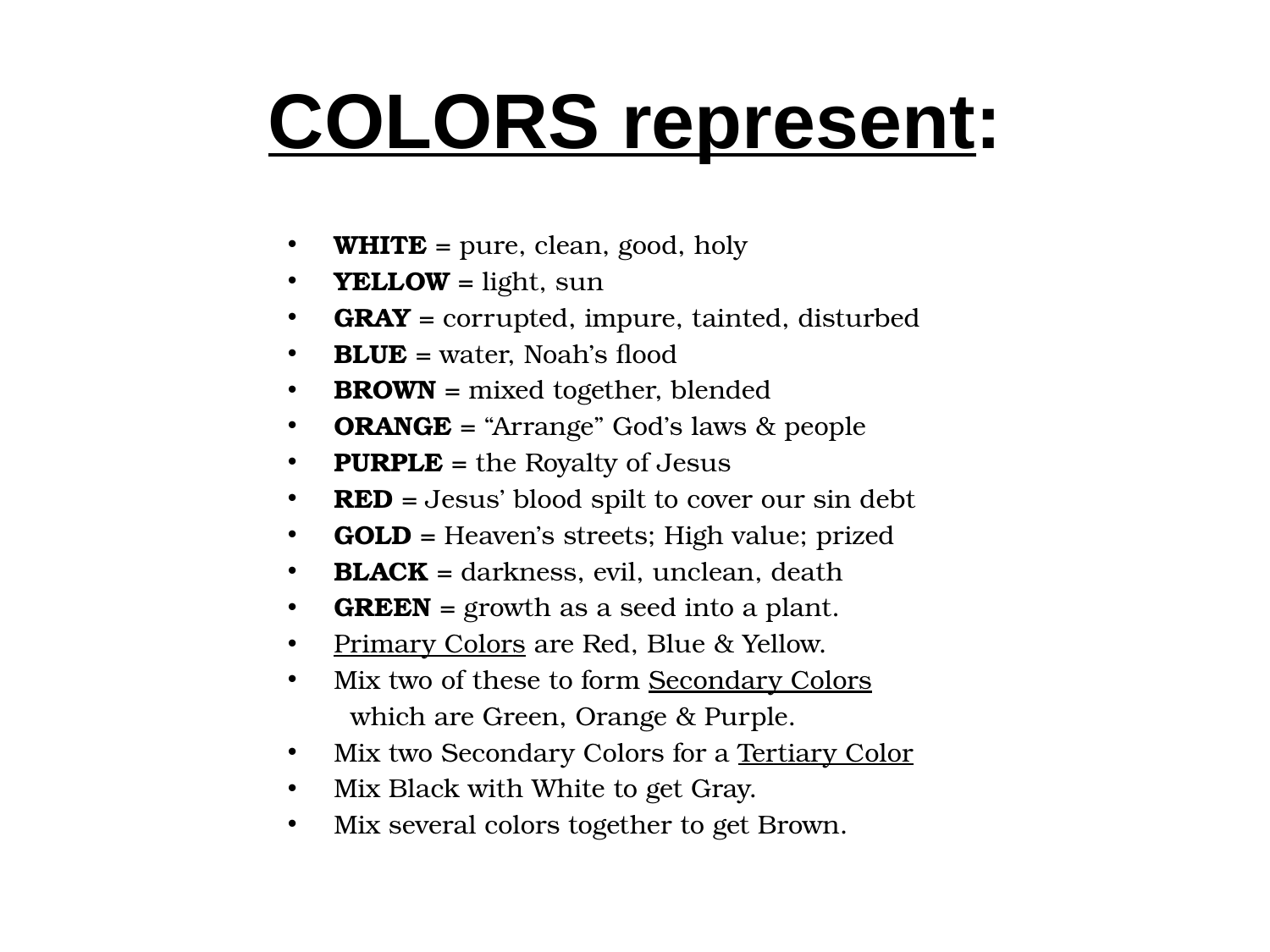

# COLORS represent:
WHITE = pure, clean, good, holy
YELLOW = light, sun
GRAY = corrupted, impure, tainted, disturbed
BLUE = water, Noah’s flood
BROWN = mixed together, blended
ORANGE = “Arrange” God’s laws & people
PURPLE = the Royalty of Jesus
RED = Jesus’ blood spilt to cover our sin debt
GOLD = Heaven’s streets; High value; prized
BLACK = darkness, evil, unclean, death
GREEN = growth as a seed into a plant.
Primary Colors are Red, Blue & Yellow.
Mix two of these to form Secondary Colors
	  which are Green, Orange & Purple.
Mix two Secondary Colors for a Tertiary Color
Mix Black with White to get Gray.
Mix several colors together to get Brown.